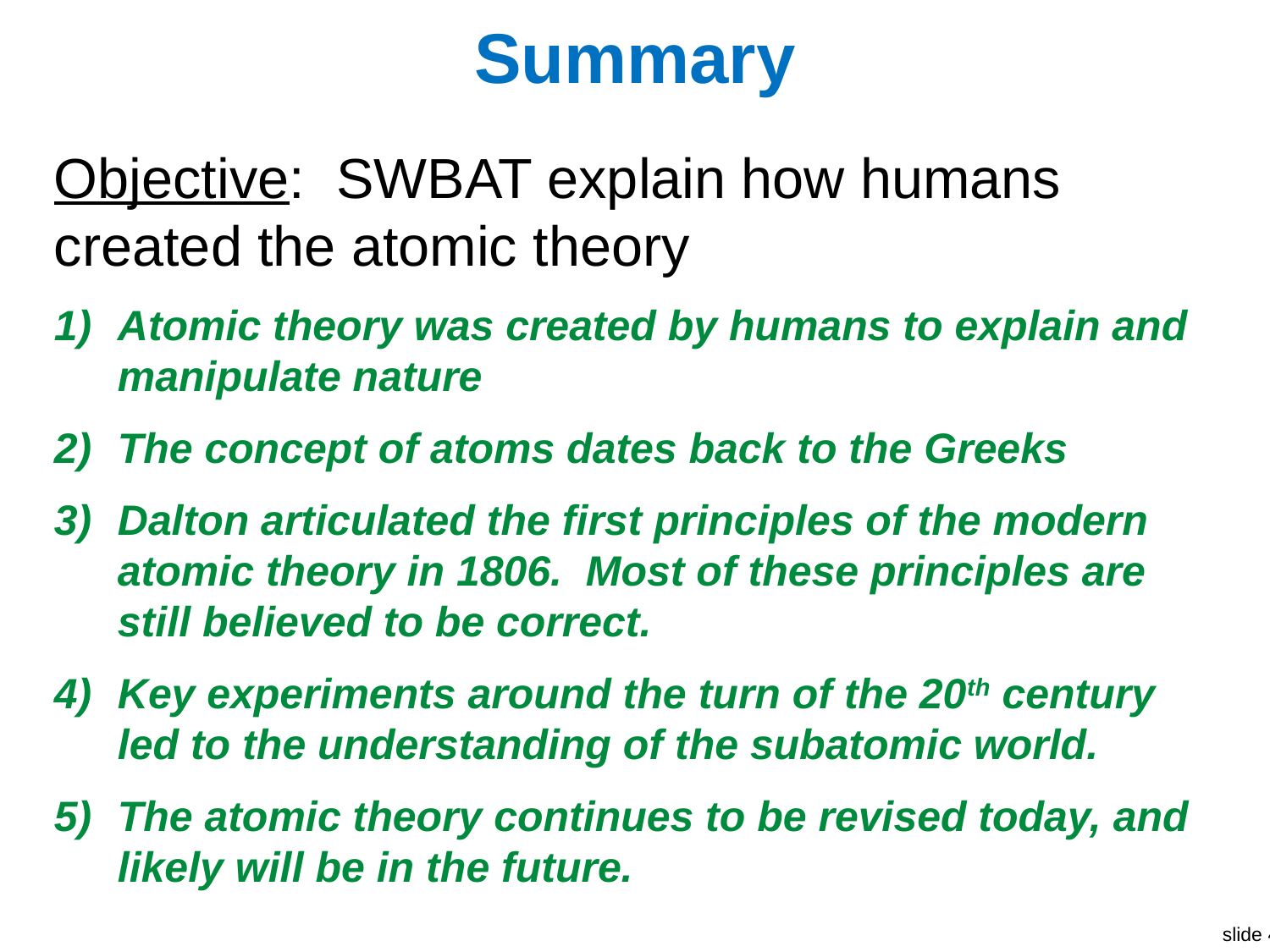

# Summary
Objective:  SWBAT explain how humans created the atomic theory
Atomic theory was created by humans to explain and manipulate nature
The concept of atoms dates back to the Greeks
Dalton articulated the first principles of the modern atomic theory in 1806.  Most of these principles are still believed to be correct.
Key experiments around the turn of the 20th century led to the understanding of the subatomic world.
The atomic theory continues to be revised today, and likely will be in the future.